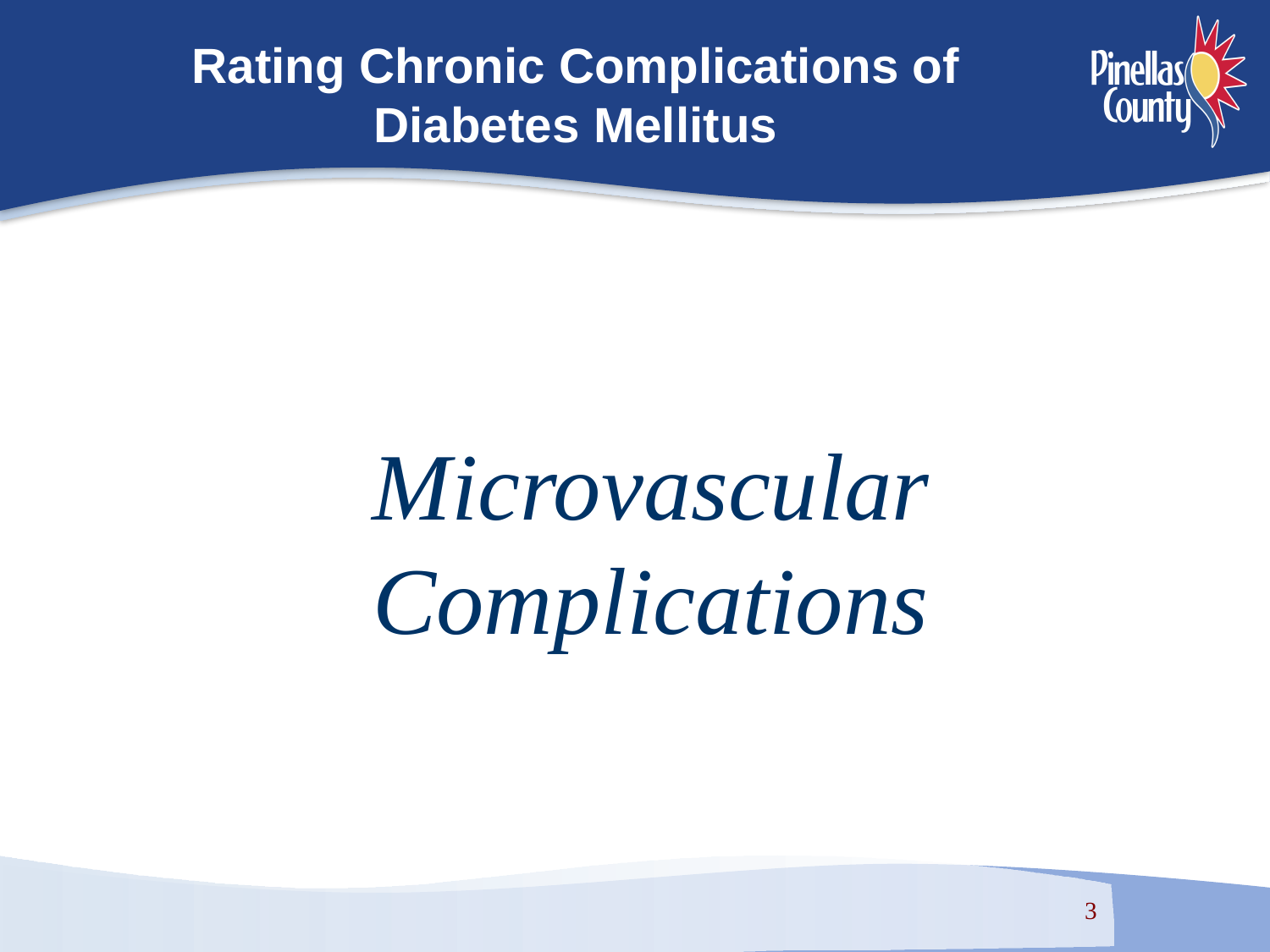

# Rating Chronic Complications of Diabetes Mellitus

Microvascular Complications
3